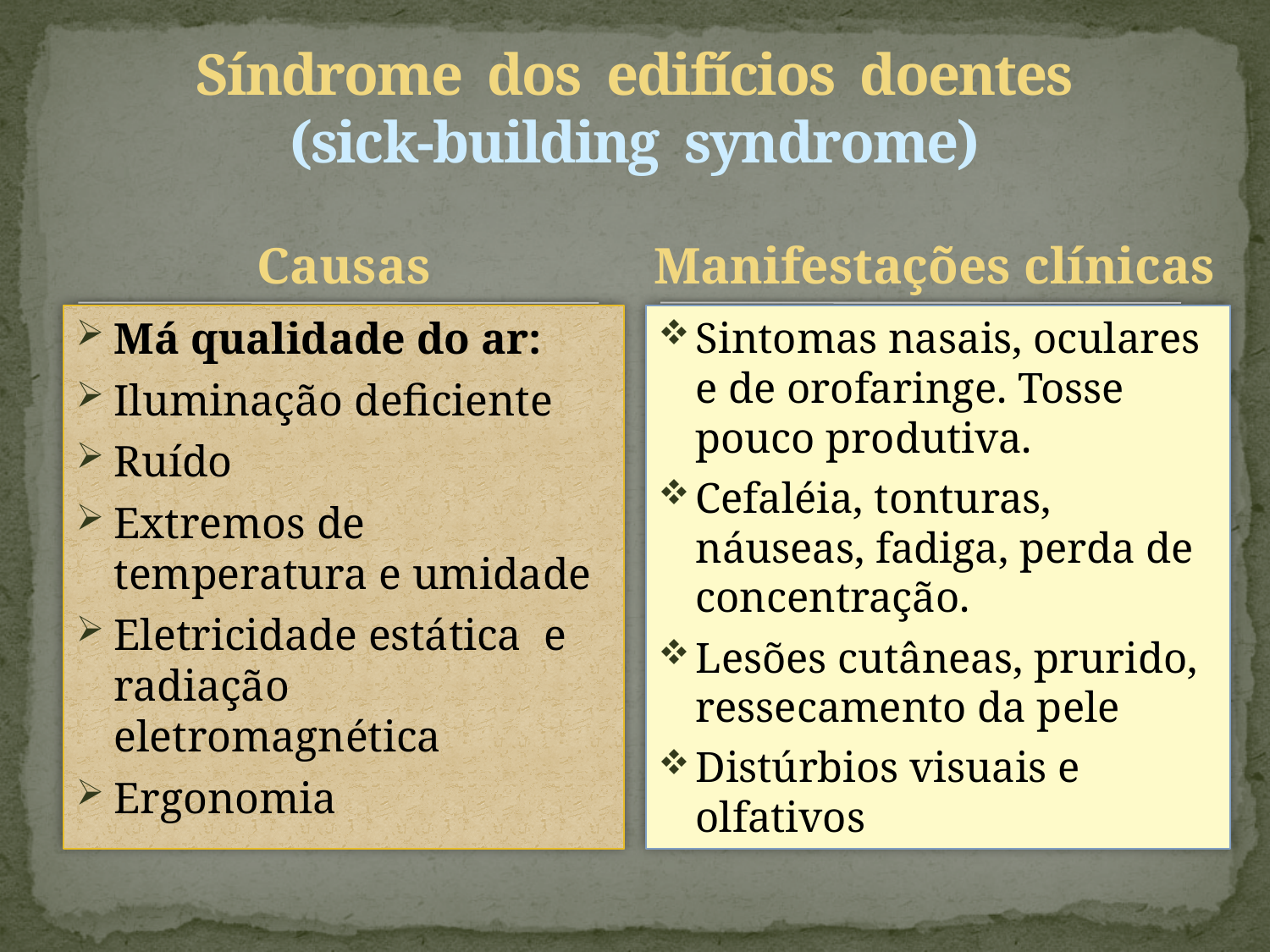

# Síndrome  dos  edifícios  doentes (sick-building  syndrome)
Causas
Manifestações clínicas
Má qualidade do ar:
Iluminação deficiente
Ruído
Extremos de temperatura e umidade
Eletricidade estática  e radiação eletromagnética
Ergonomia

Sintomas nasais, oculares e de orofaringe. Tosse pouco produtiva.
Cefaléia, tonturas, náuseas, fadiga, perda de concentração.
Lesões cutâneas, prurido, ressecamento da pele
Distúrbios visuais e olfativos